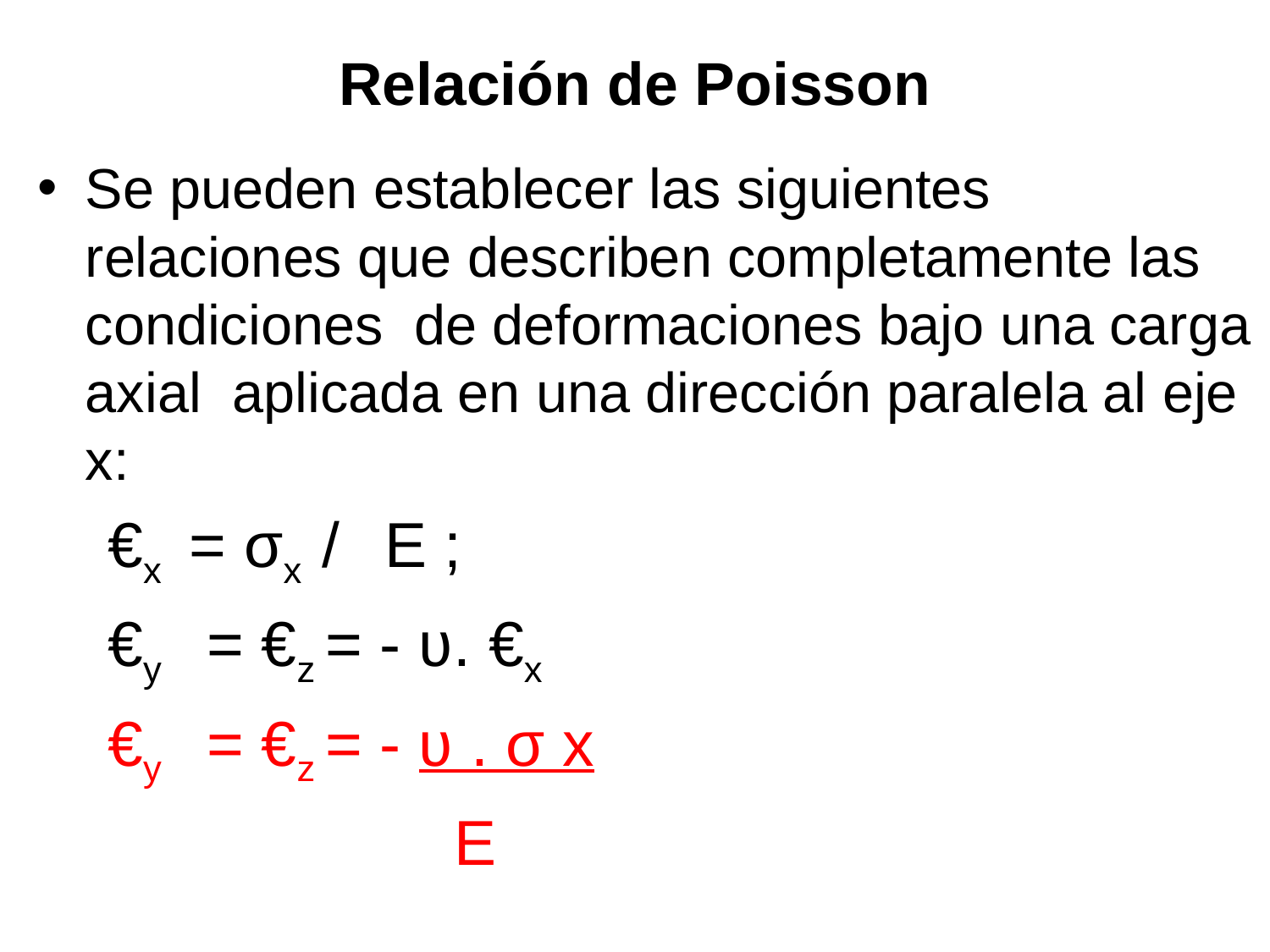

# Relación de Poisson
Se pueden establecer las siguientes relaciones que describen completamente las condiciones  de deformaciones bajo una carga axial  aplicada en una dirección paralela al eje x:
    €x  = σx  /   E ;
    €y   = €z = - ʋ. €x
    €y   = €z = - ʋ . σ x
                                         E